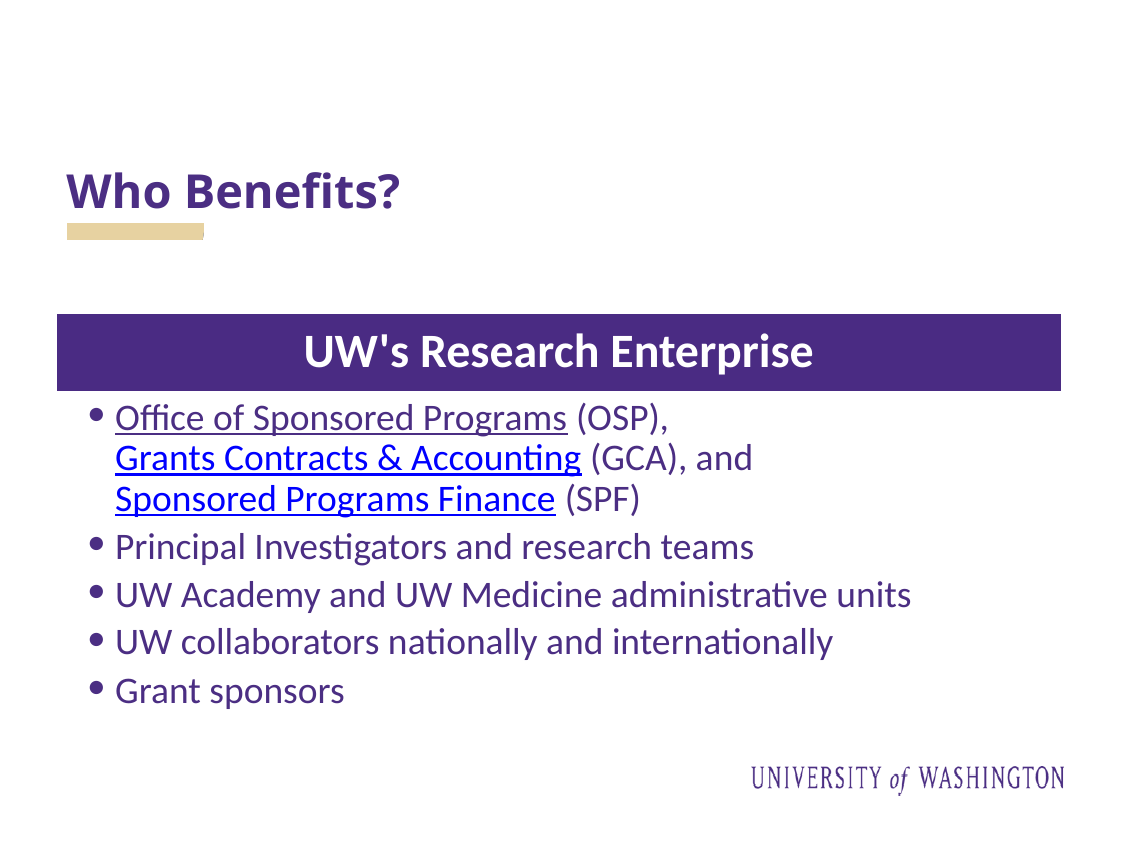

# Who Benefits?

UW's Research Enterprise

Office of Sponsored Programs (OSP), Grants Contracts & Accounting (GCA), and Sponsored Programs Finance (SPF)
Principal Investigators and research teams
UW Academy and UW Medicine administrative units
UW collaborators nationally and internationally
Grant sponsors